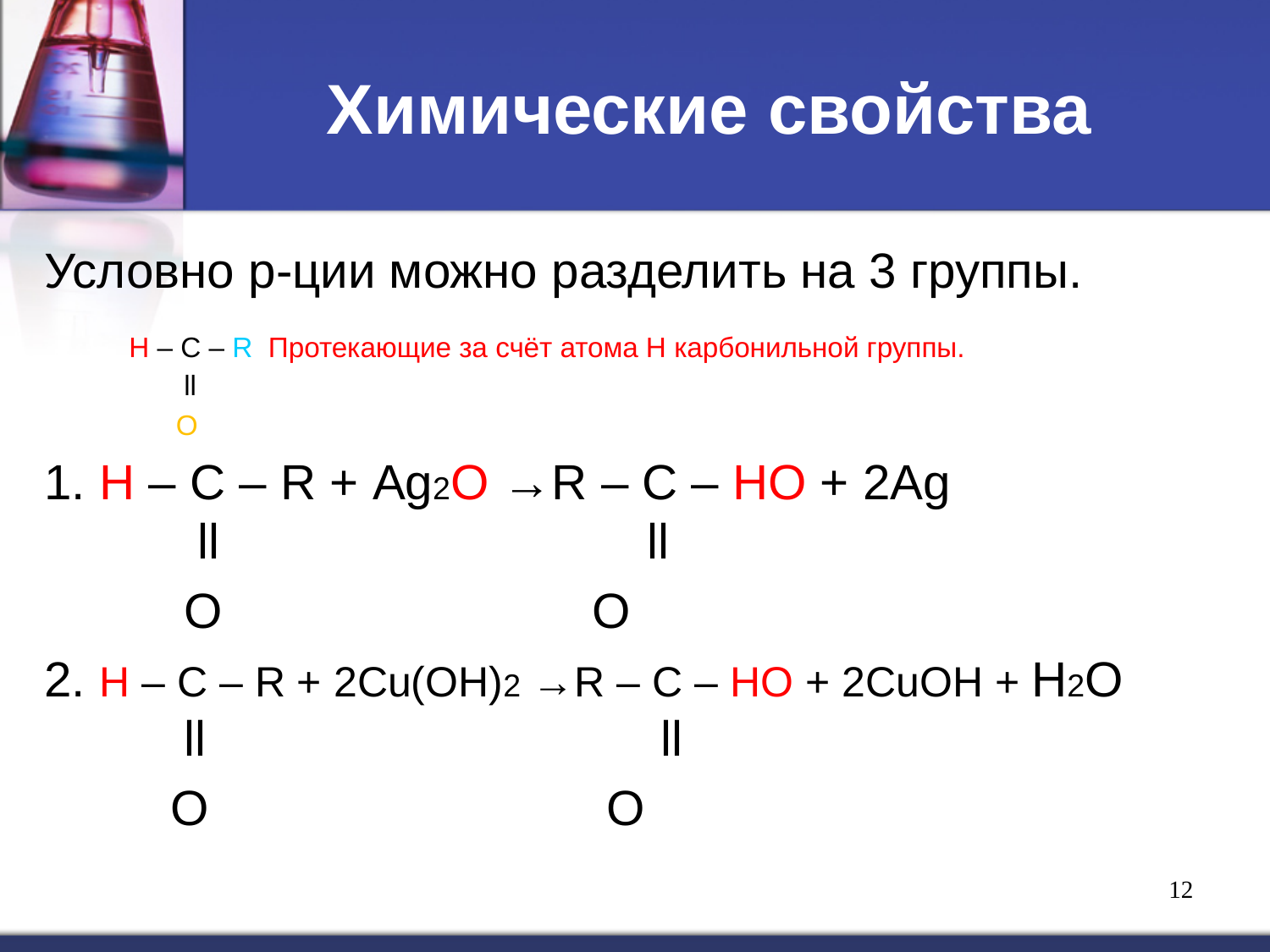

# Химические свойства
Условно р-ции можно разделить на 3 группы.
	Н – С – R  Протекающие за счёт атома Н карбонильной группы.
       ll
	      O
1. Н – С – R + Ag2O →R – С – НO + 2Ag
     ll			          ll
	    O			      O
2. Н – С – R + 2Cu(OH)2 →R – С – НO + 2CuOH + H2O
    ll			           ll
	   O			       O

12